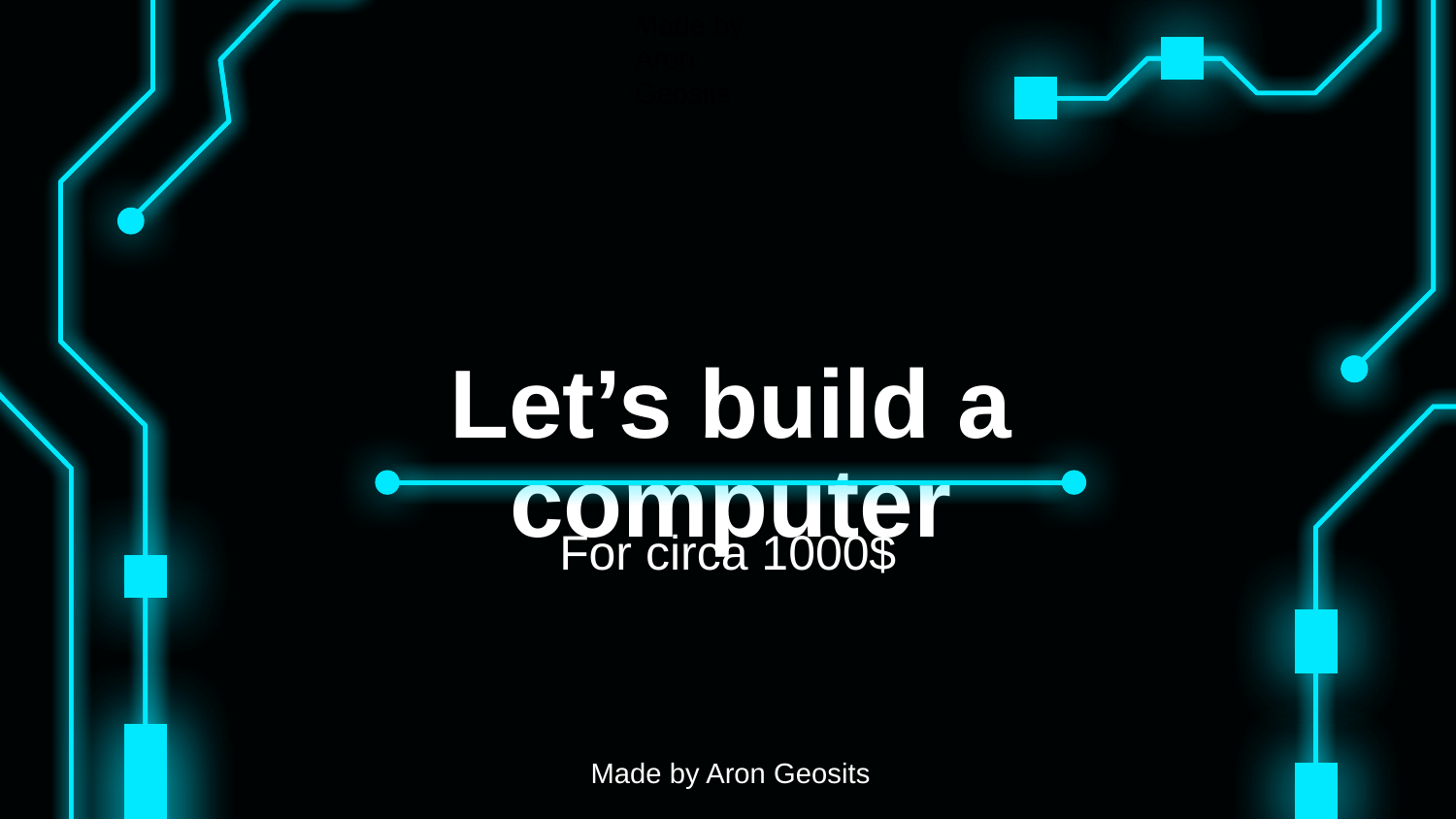

Made by Aron Geosits
# Let’s build a computer

For circa 1000$
Made by Aron Geosits